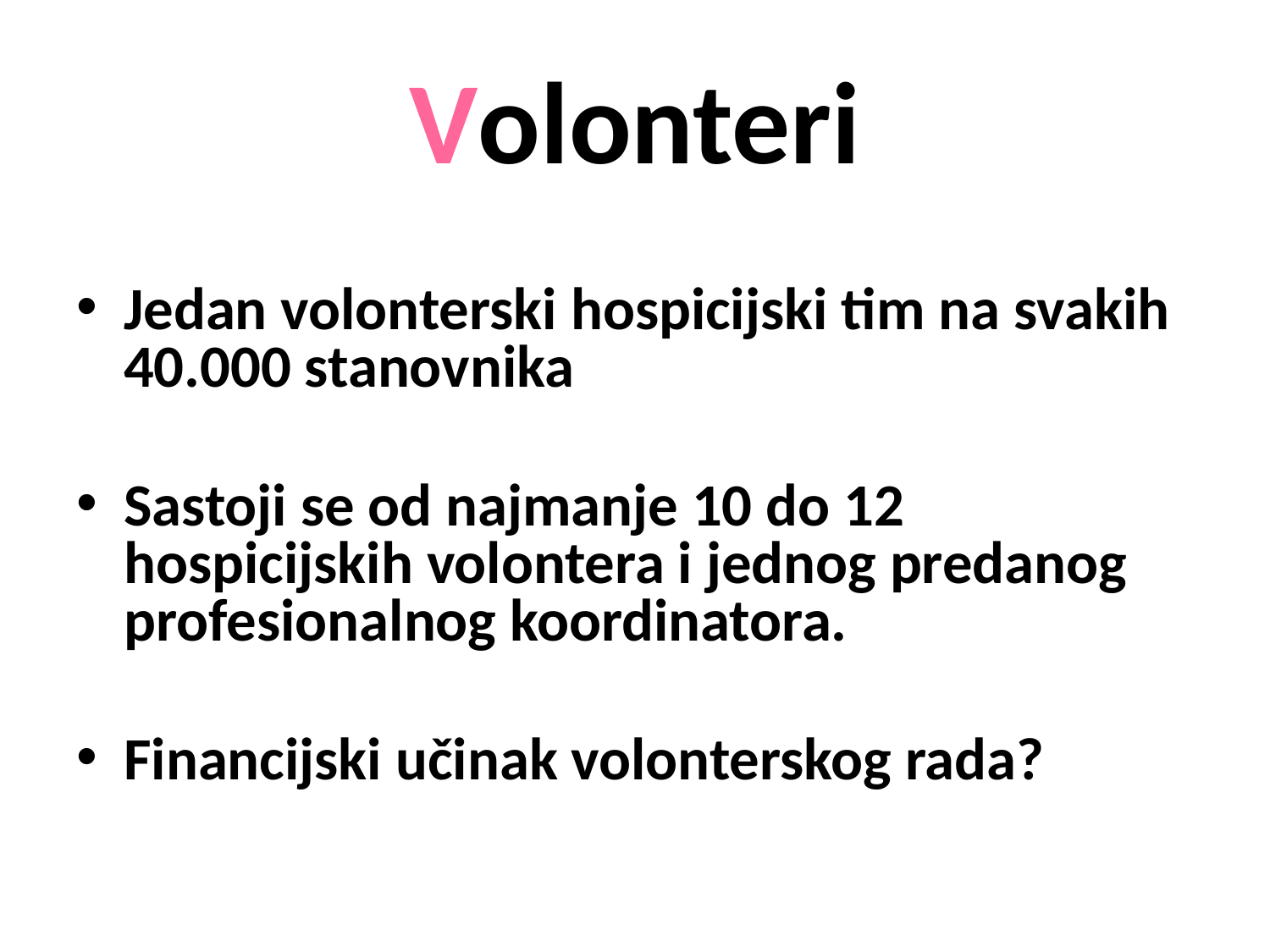

# Volonteri
Jedan volonterski hospicijski tim na svakih 40.000 stanovnika

Sastoji se od najmanje 10 do 12 hospicijskih volontera i jednog predanog profesionalnog koordinatora.

Financijski učinak volonterskog rada?